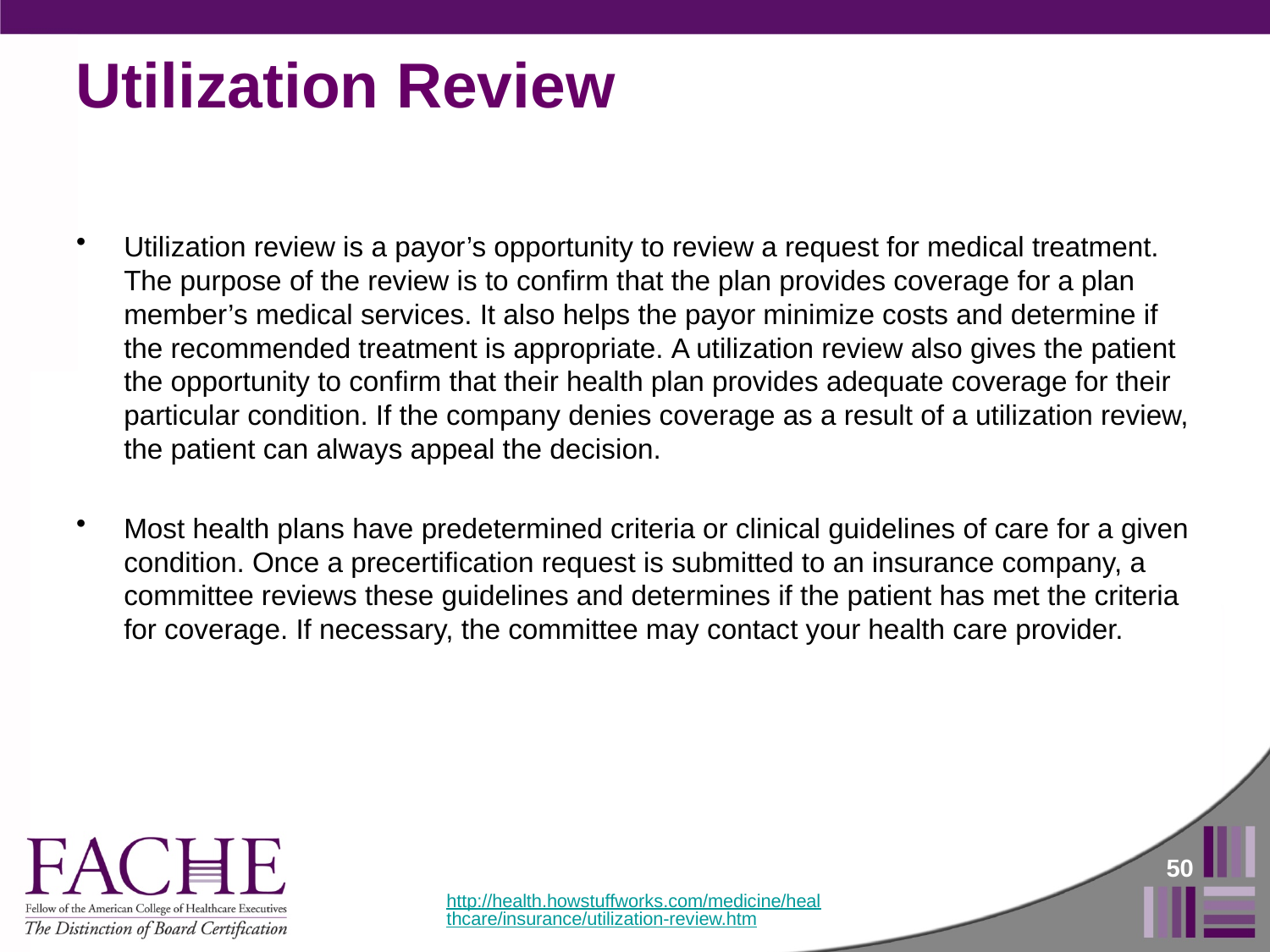

# Utilization Review
Utilization review is a payor’s opportunity to review a request for medical treatment. The purpose of the review is to confirm that the plan provides coverage for a plan member’s medical services. It also helps the payor minimize costs and determine if the recommended treatment is appropriate. A utilization review also gives the patient the opportunity to confirm that their health plan provides adequate coverage for their particular condition. If the company denies coverage as a result of a utilization review, the patient can always appeal the decision.

Most health plans have predetermined criteria or clinical guidelines of care for a given condition. Once a precertification request is submitted to an insurance company, a committee reviews these guidelines and determines if the patient has met the criteria for coverage. If necessary, the committee may contact your health care provider.
50
http://health.howstuffworks.com/medicine/healthcare/insurance/utilization-review.htm